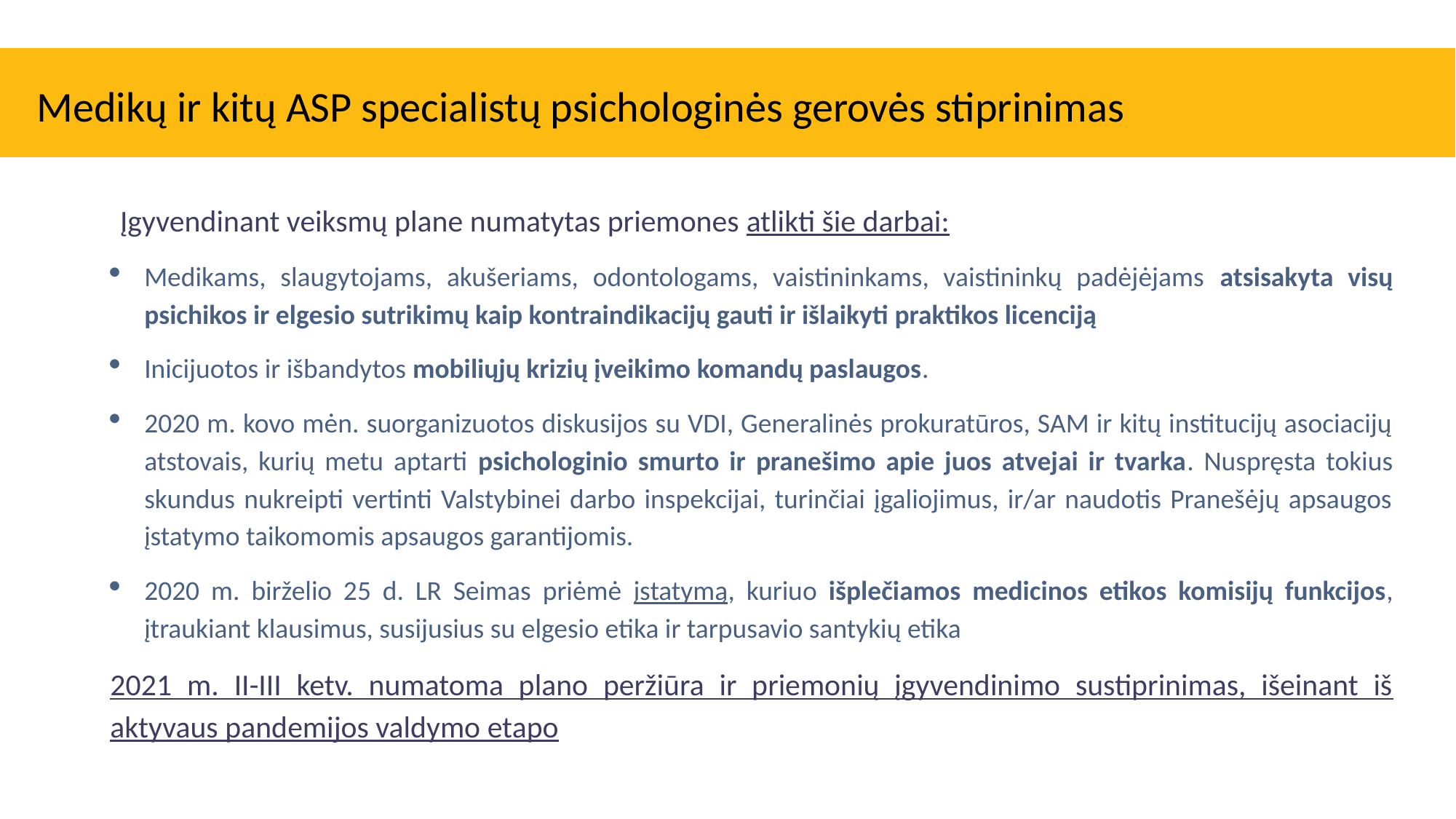

# Medikų ir kitų ASP specialistų psichologinės gerovės stiprinimas
Įgyvendinant veiksmų plane numatytas priemones atlikti šie darbai:
Medikams, slaugytojams, akušeriams, odontologams, vaistininkams, vaistininkų padėjėjams atsisakyta visų psichikos ir elgesio sutrikimų kaip kontraindikacijų gauti ir išlaikyti praktikos licenciją
Inicijuotos ir išbandytos mobiliųjų krizių įveikimo komandų paslaugos.
2020 m. kovo mėn. suorganizuotos diskusijos su VDI, Generalinės prokuratūros, SAM ir kitų institucijų asociacijų atstovais, kurių metu aptarti psichologinio smurto ir pranešimo apie juos atvejai ir tvarka. Nuspręsta tokius skundus nukreipti vertinti Valstybinei darbo inspekcijai, turinčiai įgaliojimus, ir/ar naudotis Pranešėjų apsaugos įstatymo taikomomis apsaugos garantijomis.
2020 m. birželio 25 d. LR Seimas priėmė įstatymą, kuriuo išplečiamos medicinos etikos komisijų funkcijos, įtraukiant klausimus, susijusius su elgesio etika ir tarpusavio santykių etika
2021 m. II-III ketv. numatoma plano peržiūra ir priemonių įgyvendinimo sustiprinimas, išeinant iš aktyvaus pandemijos valdymo etapo